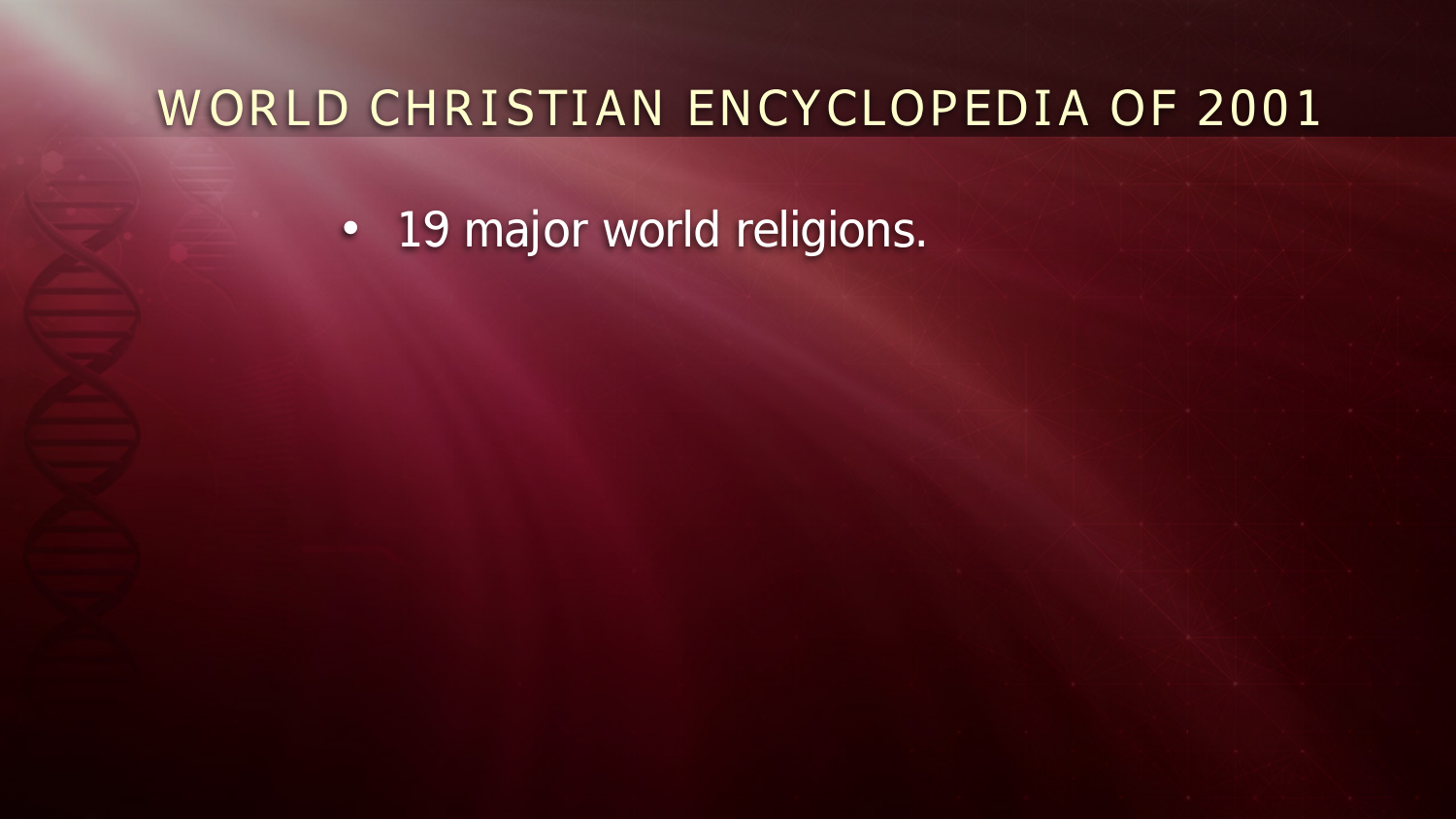

WORLD CHRISTIAN ENCYCLOPEDIA OF 2001

19 major world religions.